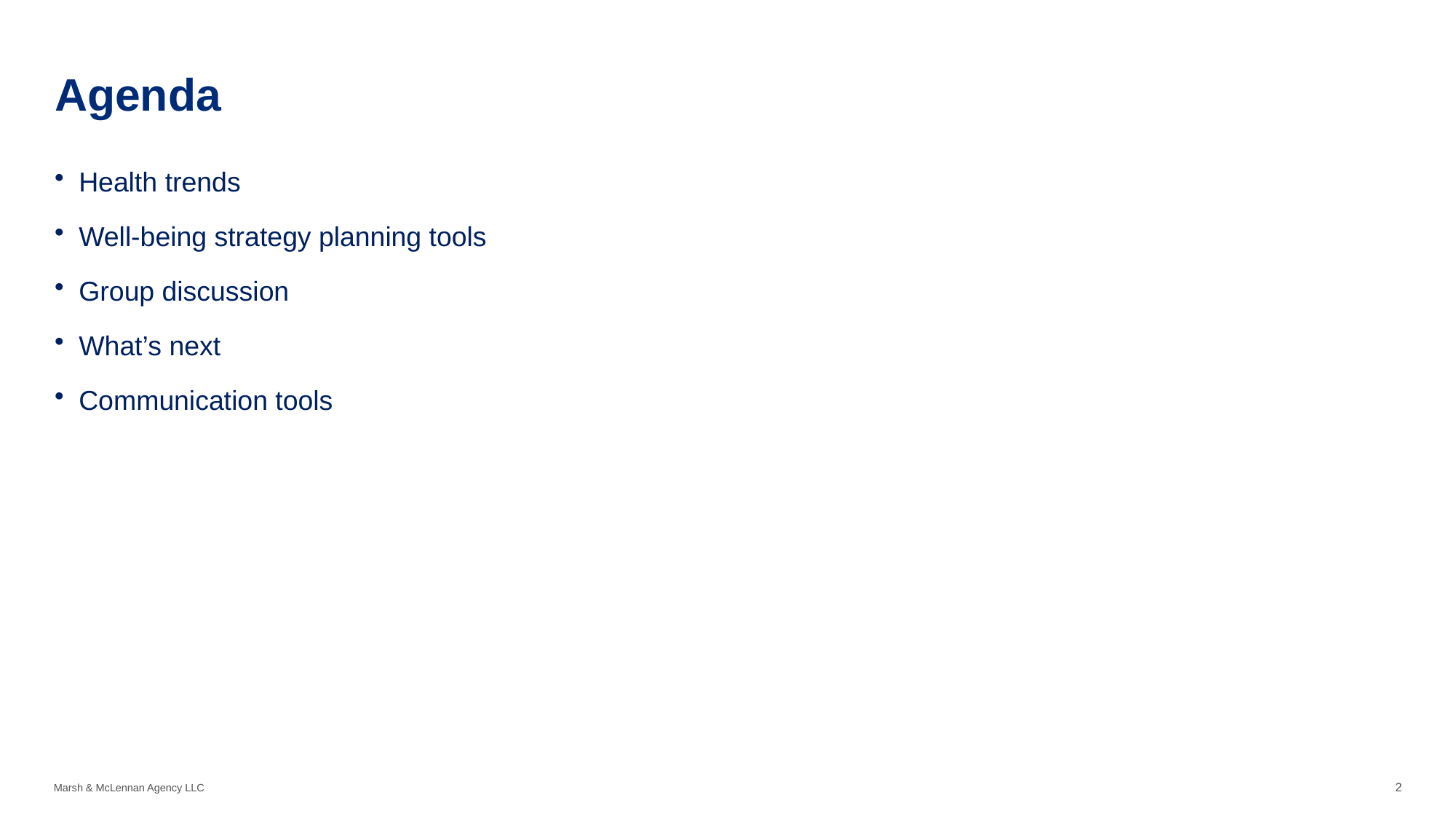

# Agenda
Health trends
Well-being strategy planning tools
Group discussion
What’s next
Communication tools